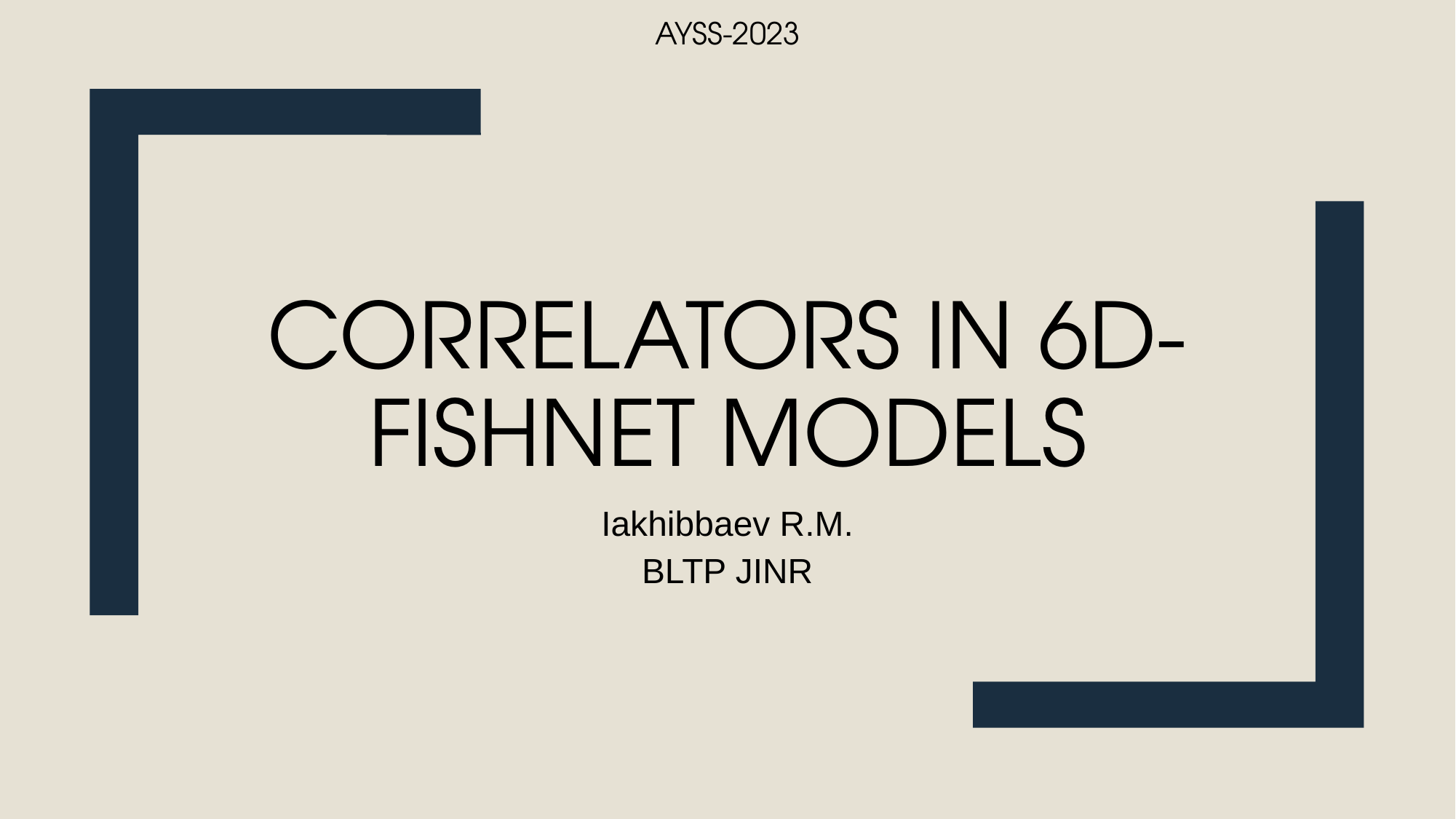

Ayss-2023
# Correlators in 6d-fishnet models
Iakhibbaev R.M.
BLTP JINR